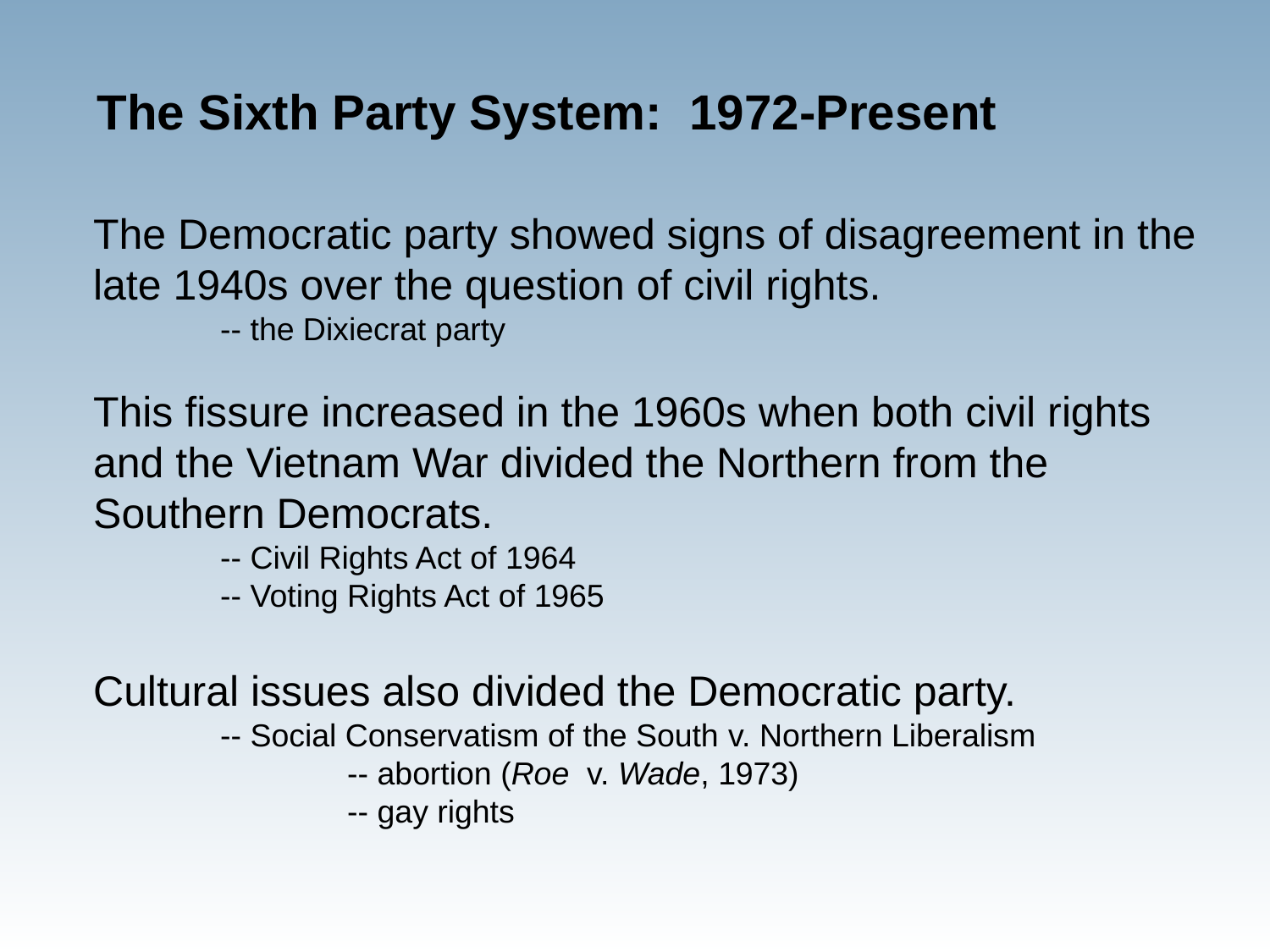

The Sixth Party System:  1972-Present
The Democratic party showed signs of disagreement in the late 1940s over the question of civil rights.
	-- the Dixiecrat party

This fissure increased in the 1960s when both civil rights and the Vietnam War divided the Northern from the Southern Democrats.
	-- Civil Rights Act of 1964
	-- Voting Rights Act of 1965

Cultural issues also divided the Democratic party.
	-- Social Conservatism of the South	v. Northern Liberalism
		-- abortion (Roe  v. Wade, 1973)
		-- gay rights